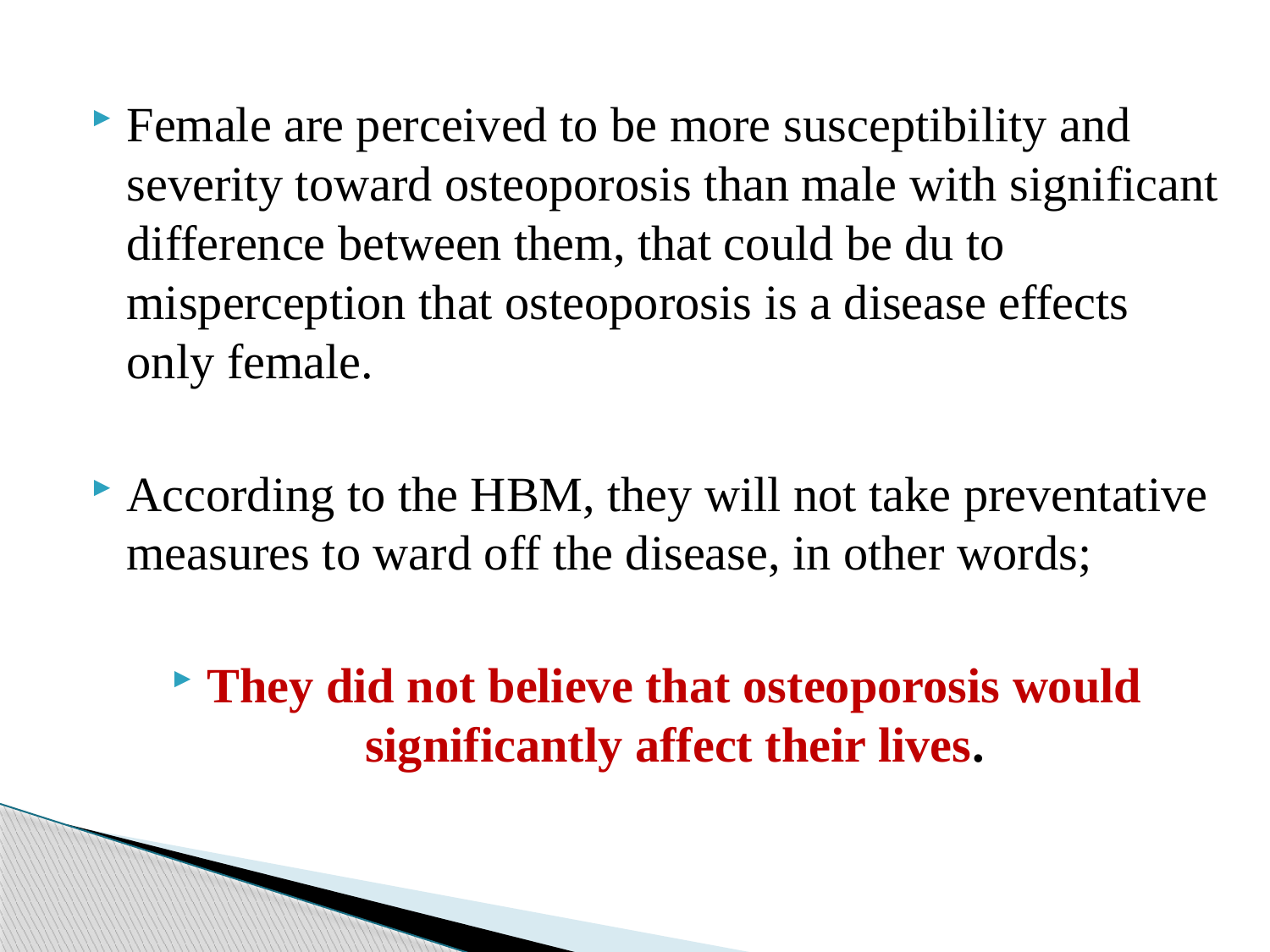

Female are perceived to be more susceptibility and severity toward osteoporosis than male with significant difference between them, that could be du to misperception that osteoporosis is a disease effects only female.

According to the HBM, they will not take preventative measures to ward off the disease, in other words;

They did not believe that osteoporosis would significantly affect their lives.